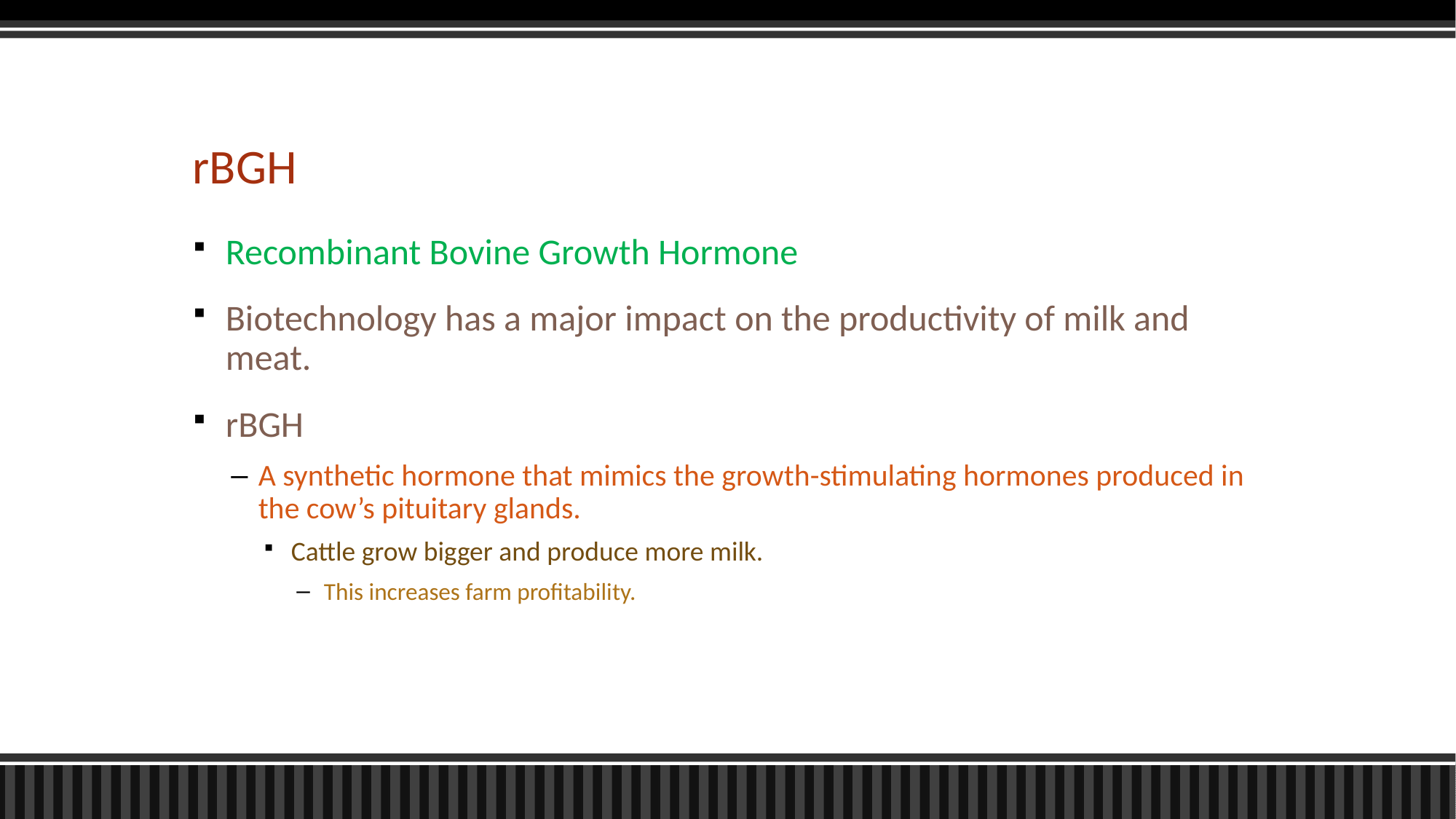

# rBGH
Recombinant Bovine Growth Hormone
Biotechnology has a major impact on the productivity of milk and meat.
rBGH
A synthetic hormone that mimics the growth-stimulating hormones produced in the cow’s pituitary glands.
Cattle grow bigger and produce more milk.
This increases farm profitability.